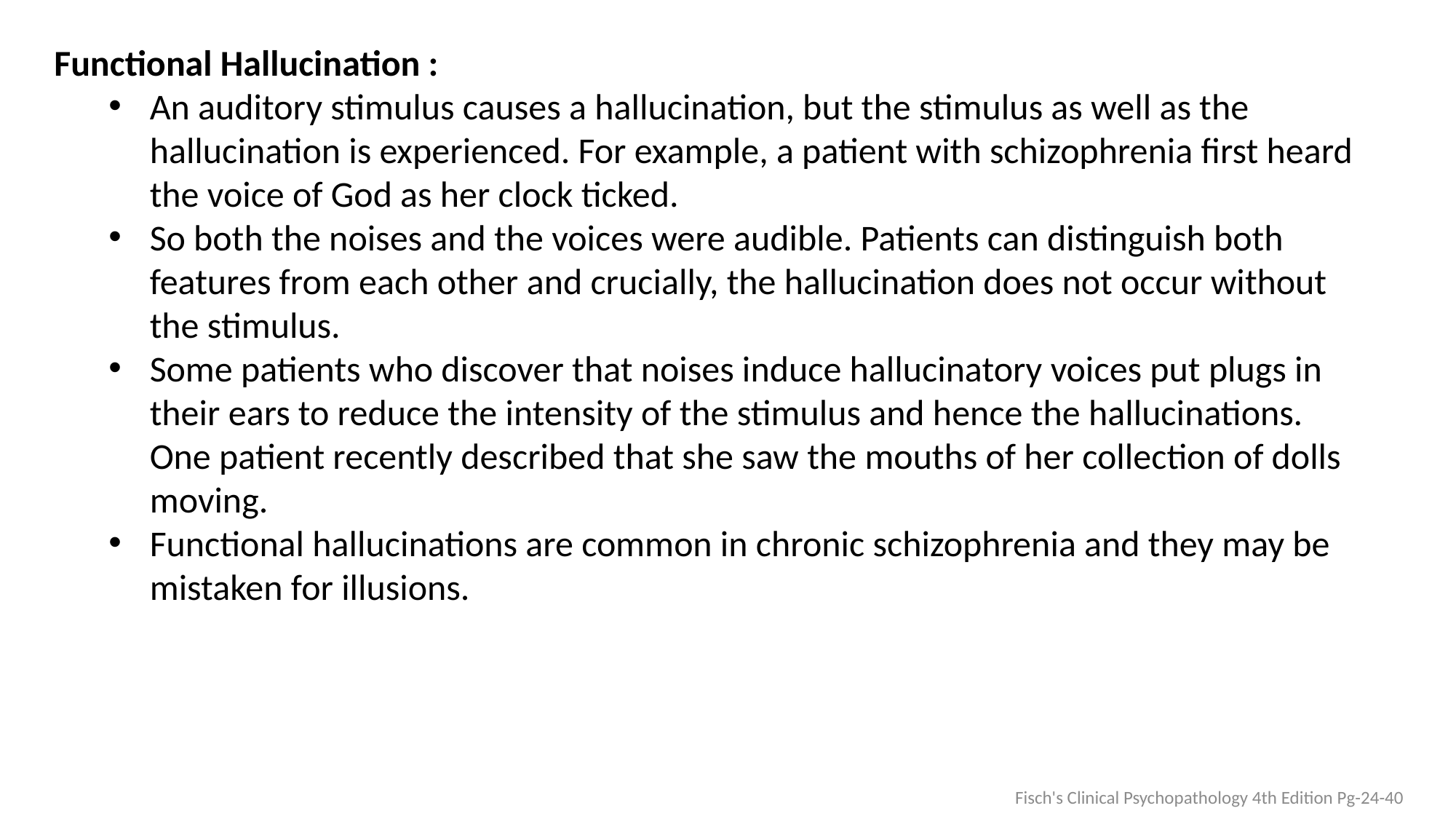

Functional Hallucination :
An auditory stimulus causes a hallucination, but the stimulus as well as the hallucination is experienced. For example, a patient with schizophrenia first heard the voice of God as her clock ticked.
So both the noises and the voices were audible. Patients can distinguish both features from each other and crucially, the hallucination does not occur without the stimulus.
Some patients who discover that noises induce hallucinatory voices put plugs in their ears to reduce the intensity of the stimulus and hence the hallucinations. One patient recently described that she saw the mouths of her collection of dolls moving.
Functional hallucinations are common in chronic schizophrenia and they may be mistaken for illusions.
Fisch's Clinical Psychopathology 4th Edition Pg-24-40